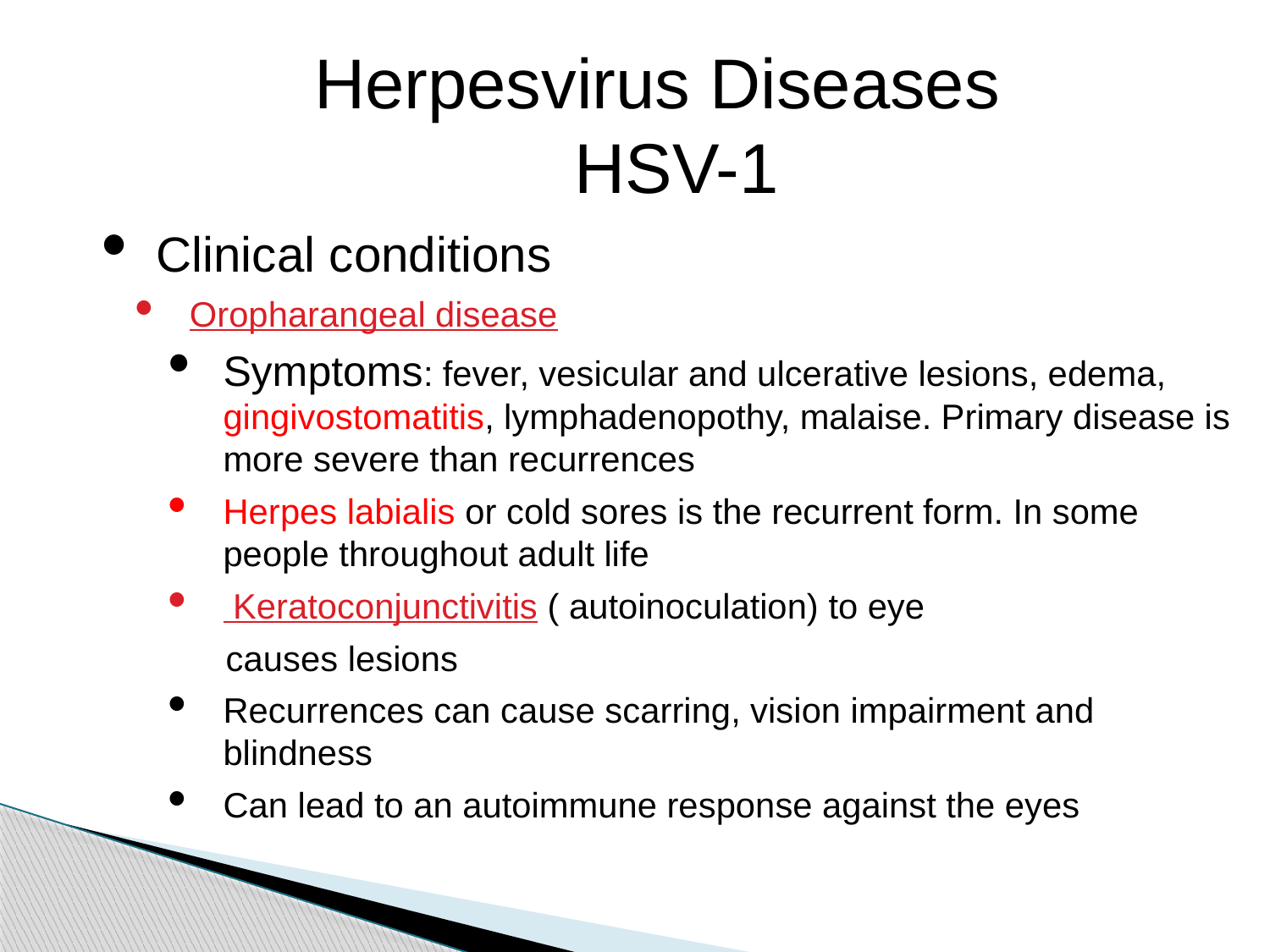

Herpesvirus Diseases
    		          HSV-1

Clinical conditions
Oropharangeal disease
Symptoms: fever, vesicular and ulcerative lesions, edema, gingivostomatitis, lymphadenopothy, malaise. Primary disease is more severe than recurrences
Herpes labialis or cold sores is the recurrent form. In some people throughout adult life
 Keratoconjunctivitis ( autoinoculation) to eye
      causes lesions
Recurrences can cause scarring, vision impairment and blindness
Can lead to an autoimmune response against the eyes